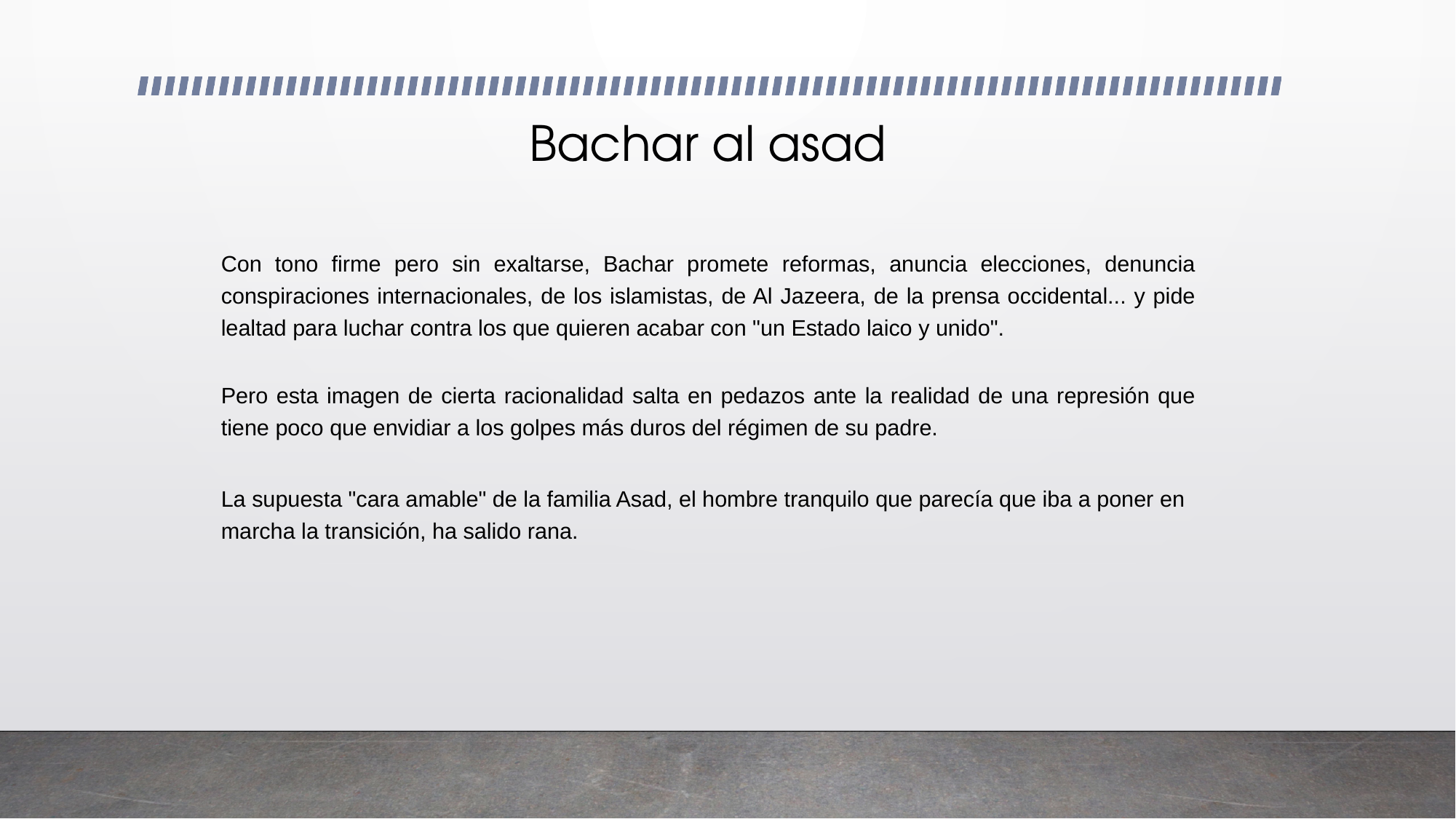

# Bachar al asad
Con tono firme pero sin exaltarse, Bachar promete reformas, anuncia elecciones, denuncia conspiraciones internacionales, de los islamistas, de Al Jazeera, de la prensa occidental... y pide lealtad para luchar contra los que quieren acabar con "un Estado laico y unido".
Pero esta imagen de cierta racionalidad salta en pedazos ante la realidad de una represión que tiene poco que envidiar a los golpes más duros del régimen de su padre.

La supuesta "cara amable" de la familia Asad, el hombre tranquilo que parecía que iba a poner en marcha la transición, ha salido rana.